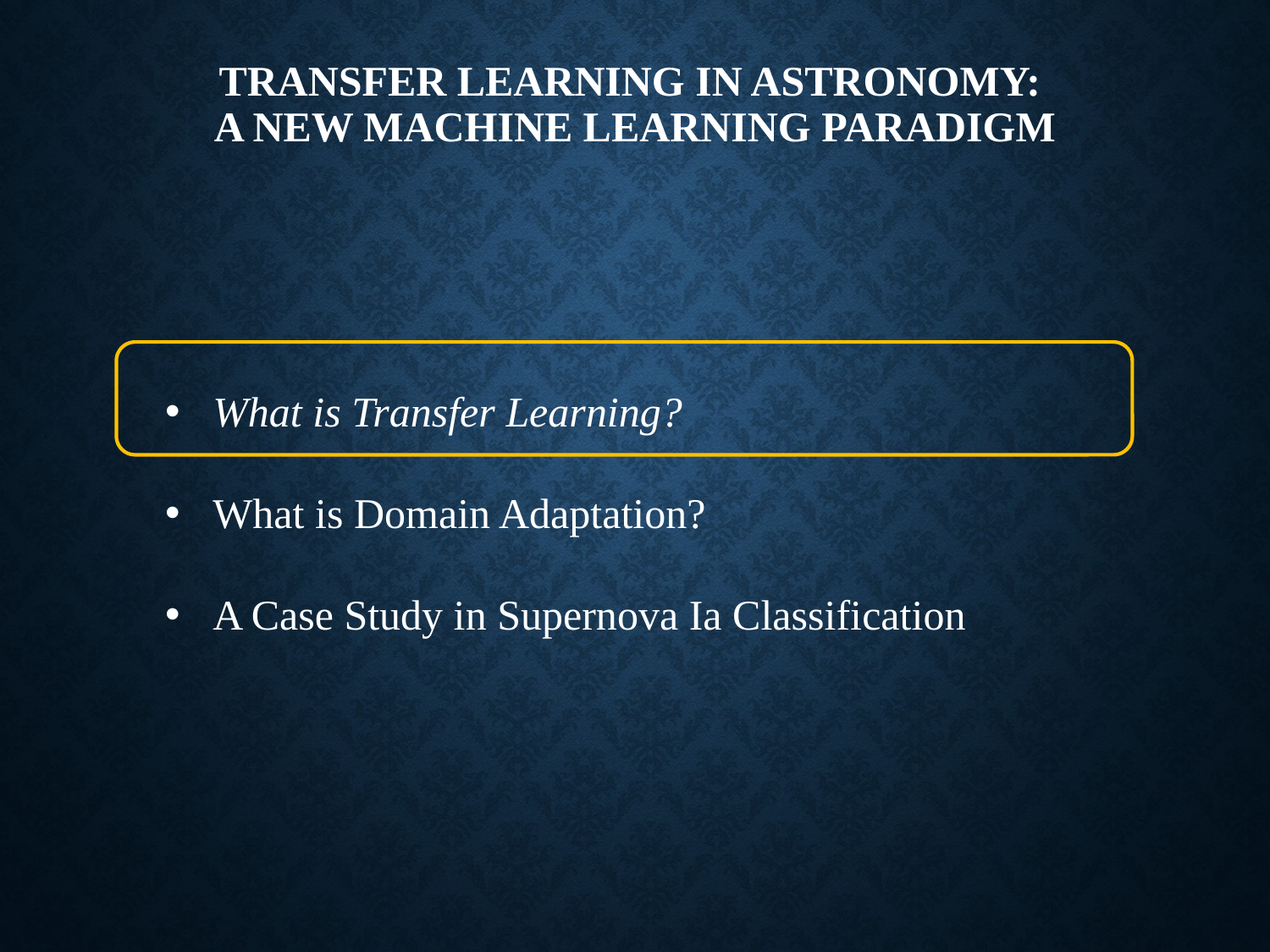

# Transfer Learning in Astronomy: A New Machine Learning Paradigm

What is Transfer Learning?

What is Domain Adaptation?

A Case Study in Supernova Ia Classification